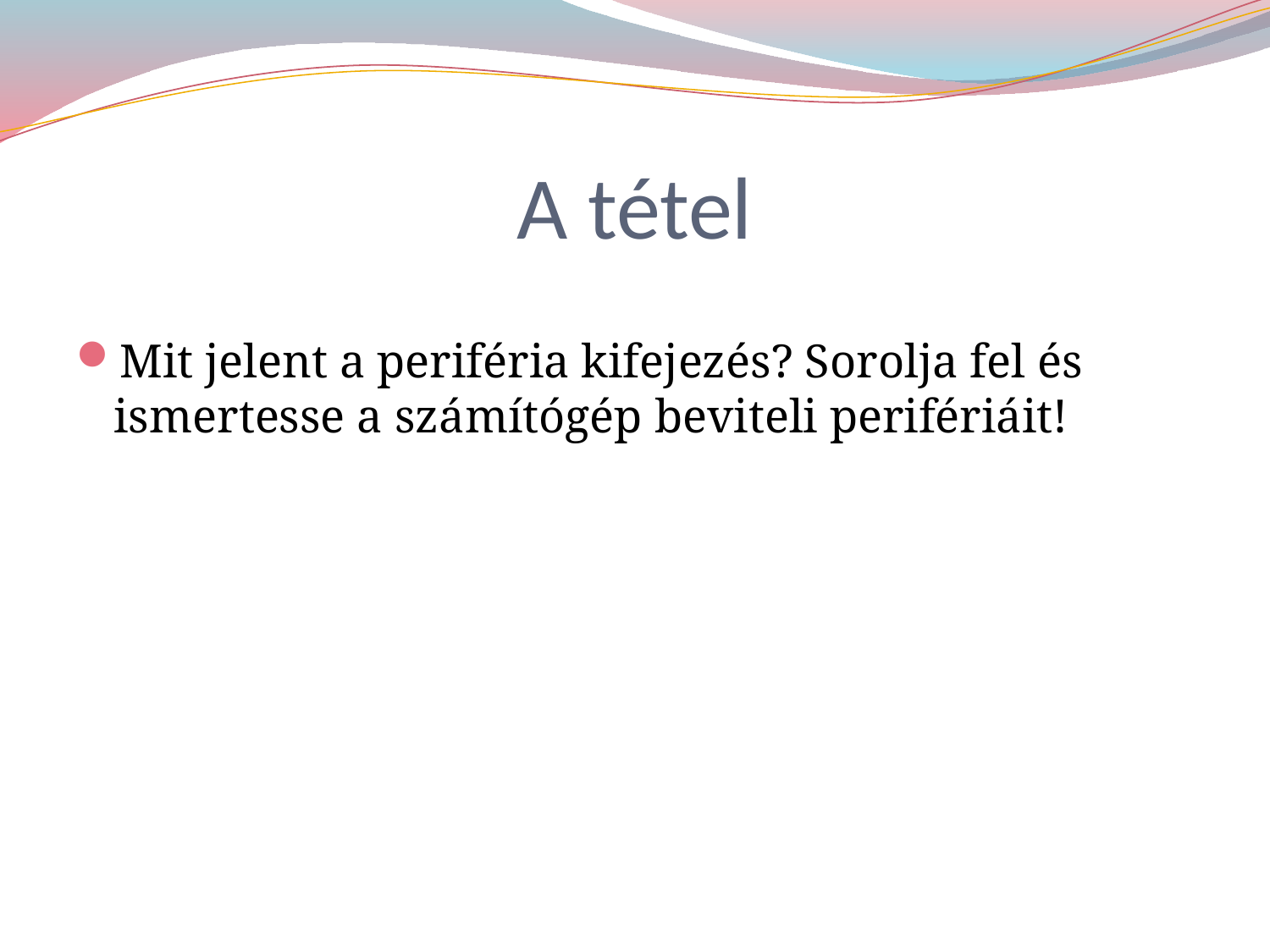

# A tétel
Mit jelent a periféria kifejezés? Sorolja fel és ismertesse a számítógép beviteli perifériáit!